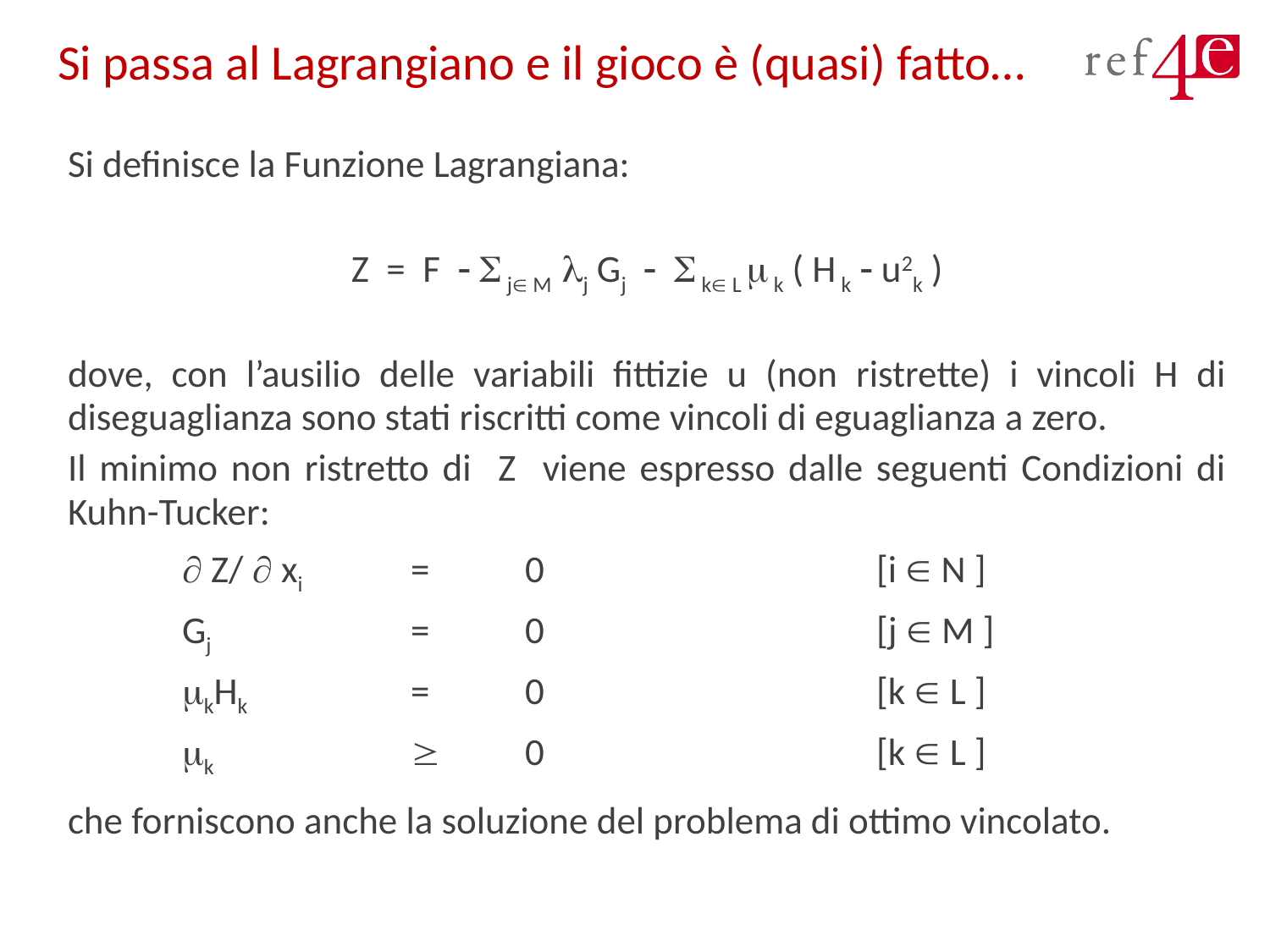

# Si passa al Lagrangiano e il gioco è (quasi) fatto…
Si definisce la Funzione Lagrangiana:

Z  =  F  − Σ j∈ M  λj Gj  −  Σ k∈ L μ k ( H k − u2k )

dove, con l’ausilio delle variabili fittizie u (non ristrette) i vincoli H di diseguaglianza sono stati riscritti come vincoli di eguaglianza a zero.
Il minimo non ristretto di  Z  viene espresso dalle seguenti Condizioni di Kuhn-Tucker:
	∂ Z/ ∂ xi 	=	0			 [i ∈ N ]
	Gj 		=	0			 [j ∈ M ]
	μkHk 		=	0			 [k ∈ L ]
	μk 		≥	0			 [k ∈ L ]
che forniscono anche la soluzione del problema di ottimo vincolato.